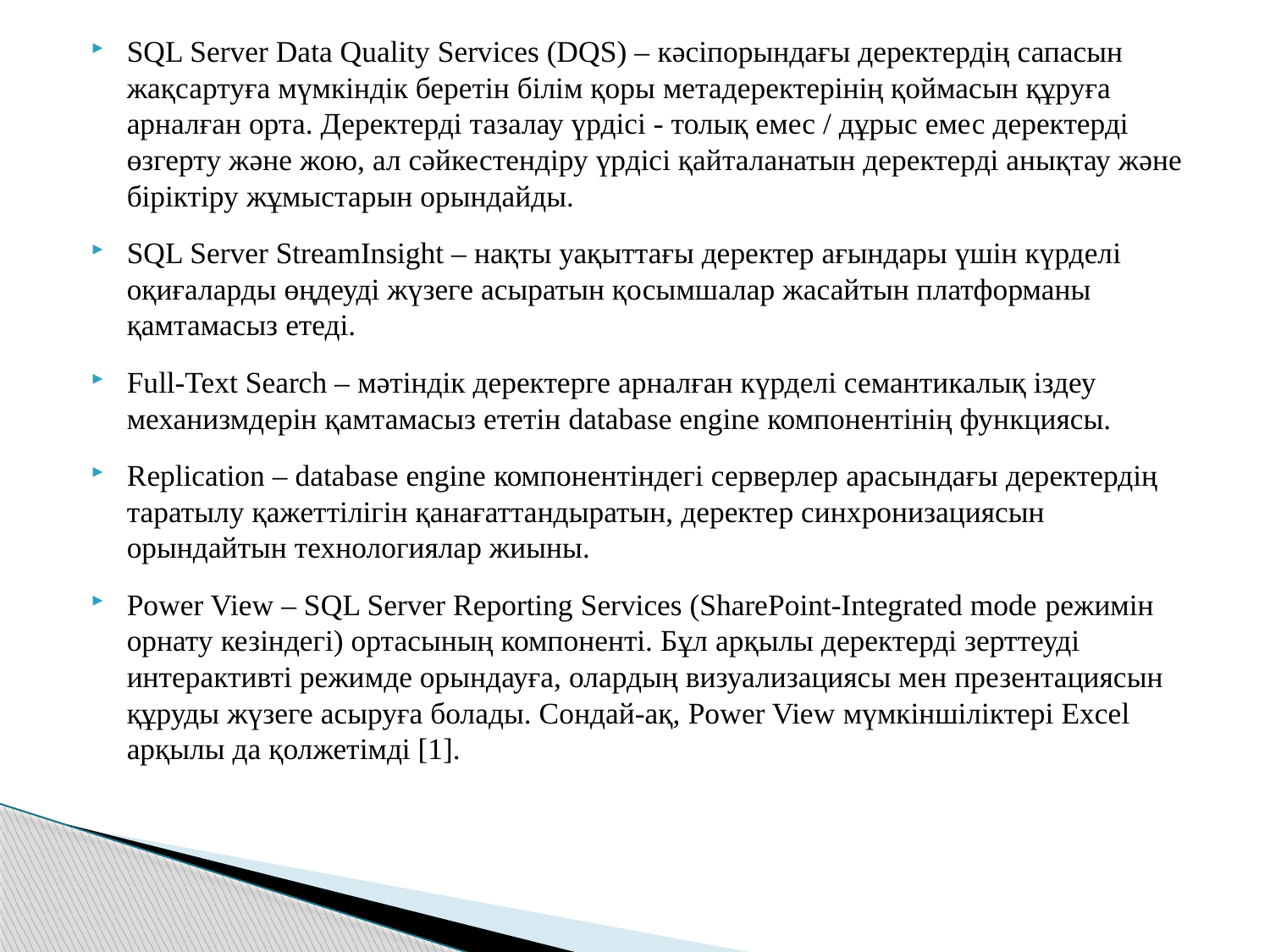

SQL Server Data Quality Services (DQS) – кәсіпорындағы деректердің сапасын жақсартуға мүмкіндік беретін білім қоры метадеректерінің қоймасын құруға арналған орта. Деректерді тазалау үрдісі - толық емес / дұрыс емес деректерді өзгерту және жою, ал сәйкестендіру үрдісі қайталанатын деректерді анықтау және біріктіру жұмыстарын орындайды.
SQL Server StreamInsight – нақты уақыттағы деректер ағындары үшін күрделі оқиғаларды өңдеуді жүзеге асыратын қосымшалар жасайтын платформаны қамтамасыз етеді.
Full-Text Search – мәтіндік деректерге арналған күрделі семантикалық іздеу механизмдерін қамтамасыз ететін database engine компонентінің функциясы.
Replication – database engine компонентіндегі серверлер арасындағы деректердің таратылу қажеттілігін қанағаттандыратын, деректер синхронизациясын орындайтын технологиялар жиыны.
Power View – SQL Server Reporting Services (SharePoint-Integrated mode режимін орнату кезіндегі) ортасының компоненті. Бұл арқылы деректерді зерттеуді интерактивті режимде орындауға, олардың визуализациясы мен презентациясын құруды жүзеге асыруға болады. Сондай-ақ, Power View мүмкіншіліктері Excel арқылы да қолжетімді [1].